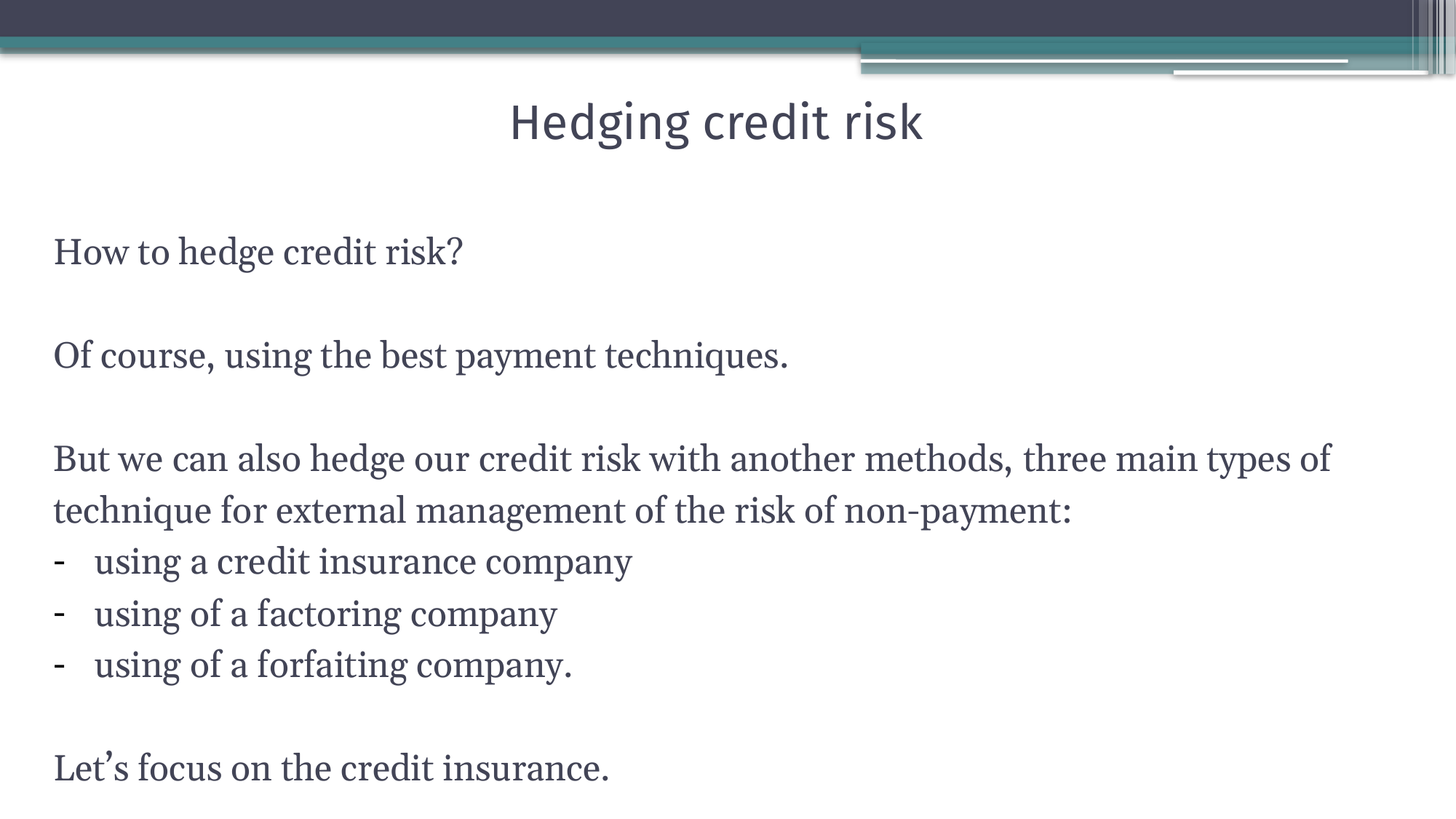

# Hedging credit risk

How to hedge credit risk?

Of course, using the best payment techniques.

But we can also hedge our credit risk with another methods, three main types of
technique for external management of the risk of non-payment:
using a credit insurance company
using of a factoring company
using of a forfaiting company.

Let’s focus on the credit insurance.